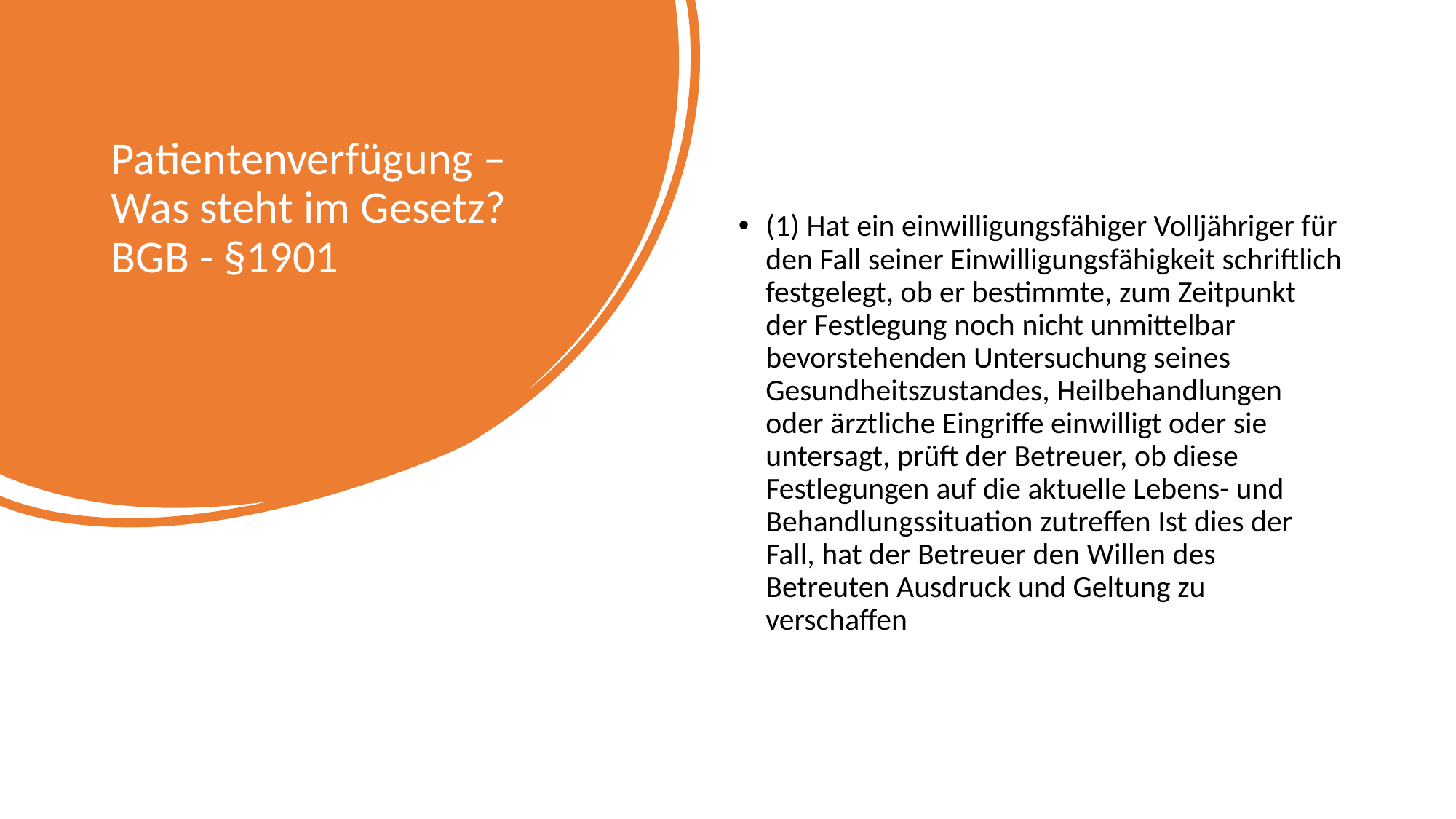

# Patientenverfügung – Was steht im Gesetz? BGB - §1901

(1) Hat ein einwilligungsfähiger Volljähriger für den Fall seiner Einwilligungsfähigkeit schriftlich festgelegt, ob er bestimmte, zum Zeitpunkt der Festlegung noch nicht unmittelbar bevorstehenden Untersuchung seines Gesundheitszustandes, Heilbehandlungen oder ärztliche Eingriffe einwilligt oder sie untersagt, prüft der Betreuer, ob diese Festlegungen auf die aktuelle Lebens- und Behandlungssituation zutreffen Ist dies der Fall, hat der Betreuer den Willen des Betreuten Ausdruck und Geltung zu verschaffen